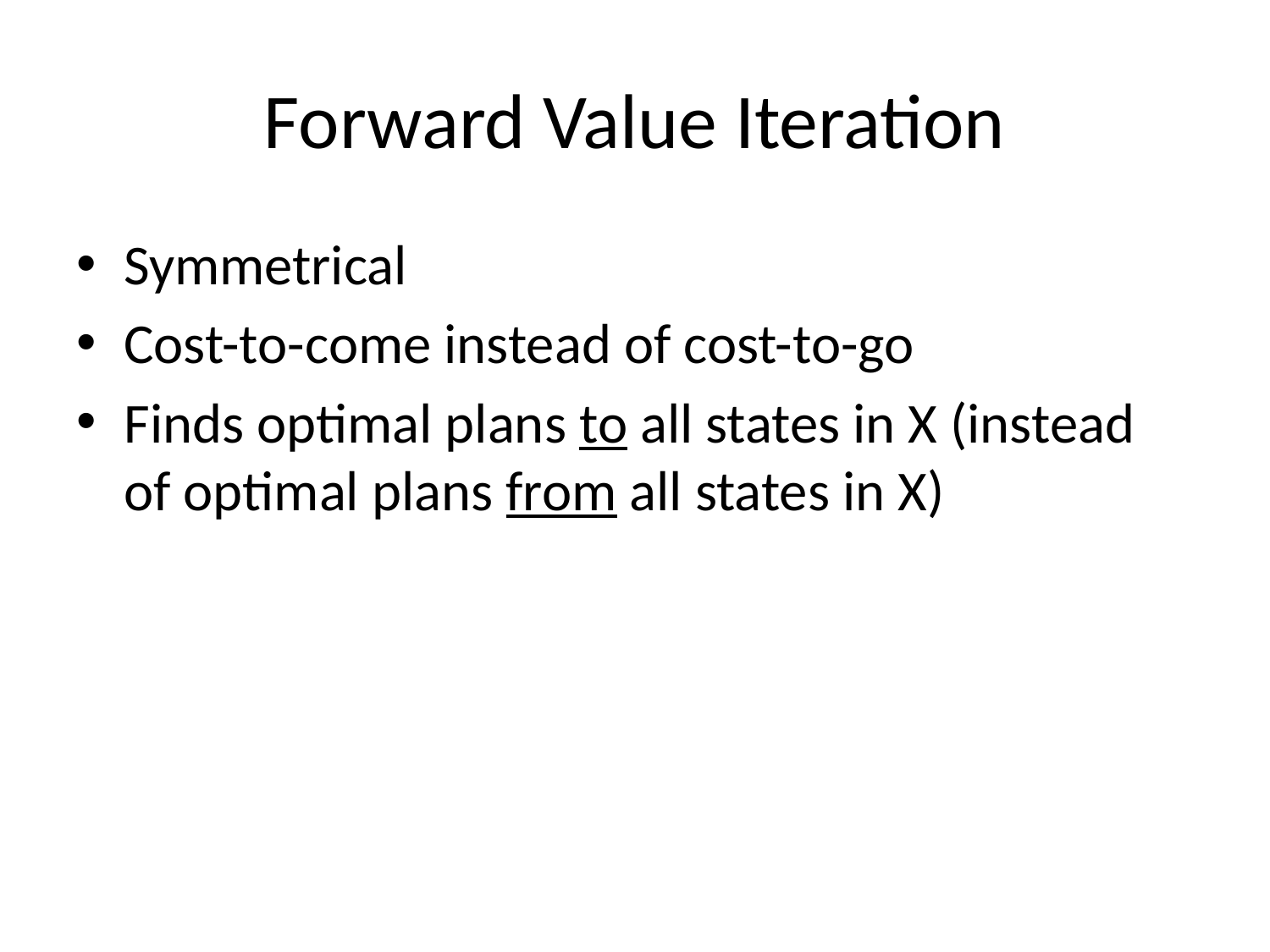

# Forward Value Iteration
Symmetrical
Cost-to-come instead of cost-to-go
Finds optimal plans to all states in X (instead of optimal plans from all states in X)